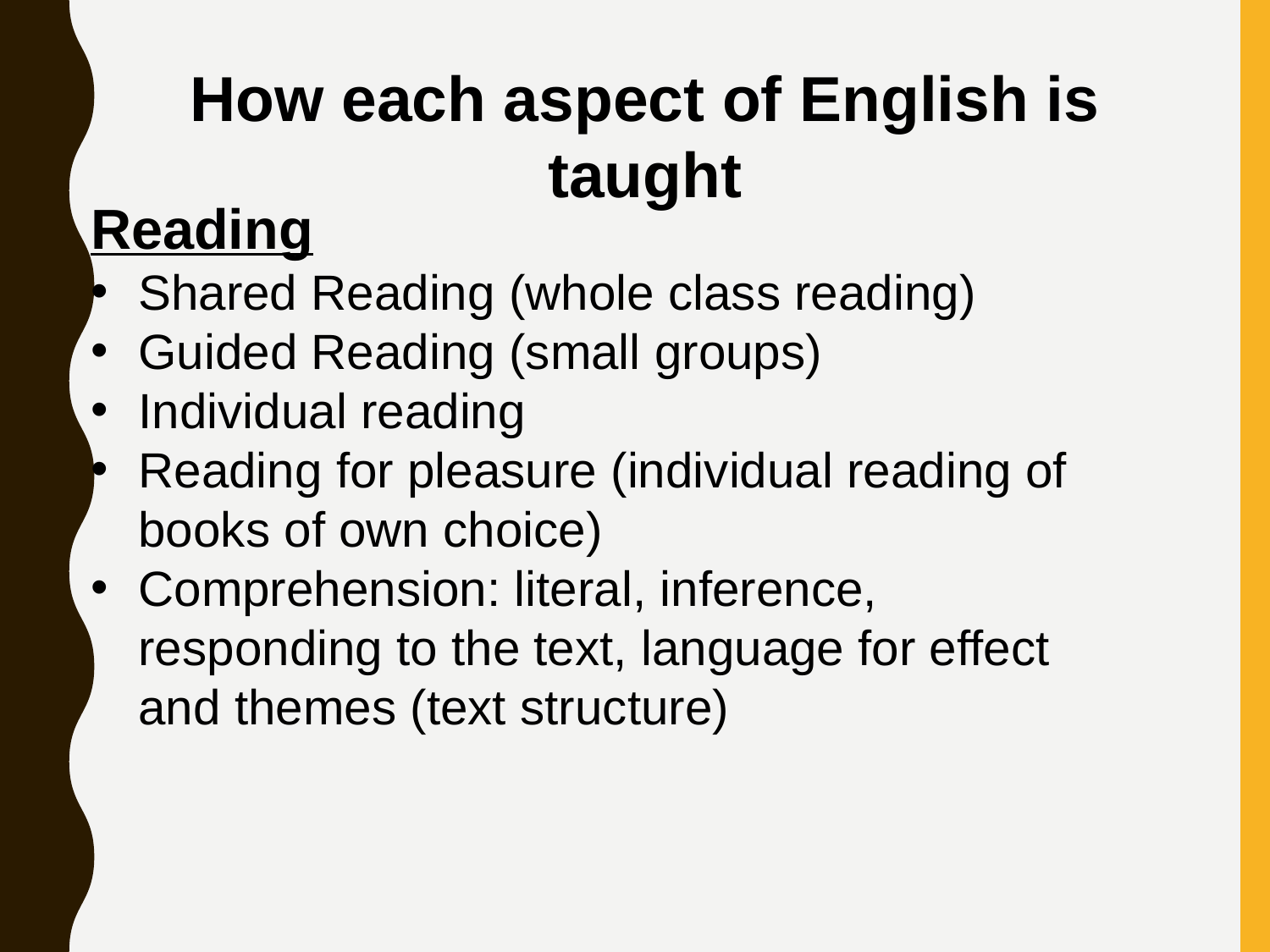

How each aspect of English is taught

Reading
Shared Reading (whole class reading)
Guided Reading (small groups)
Individual reading
Reading for pleasure (individual reading of books of own choice)
Comprehension: literal, inference, responding to the text, language for effect and themes (text structure)